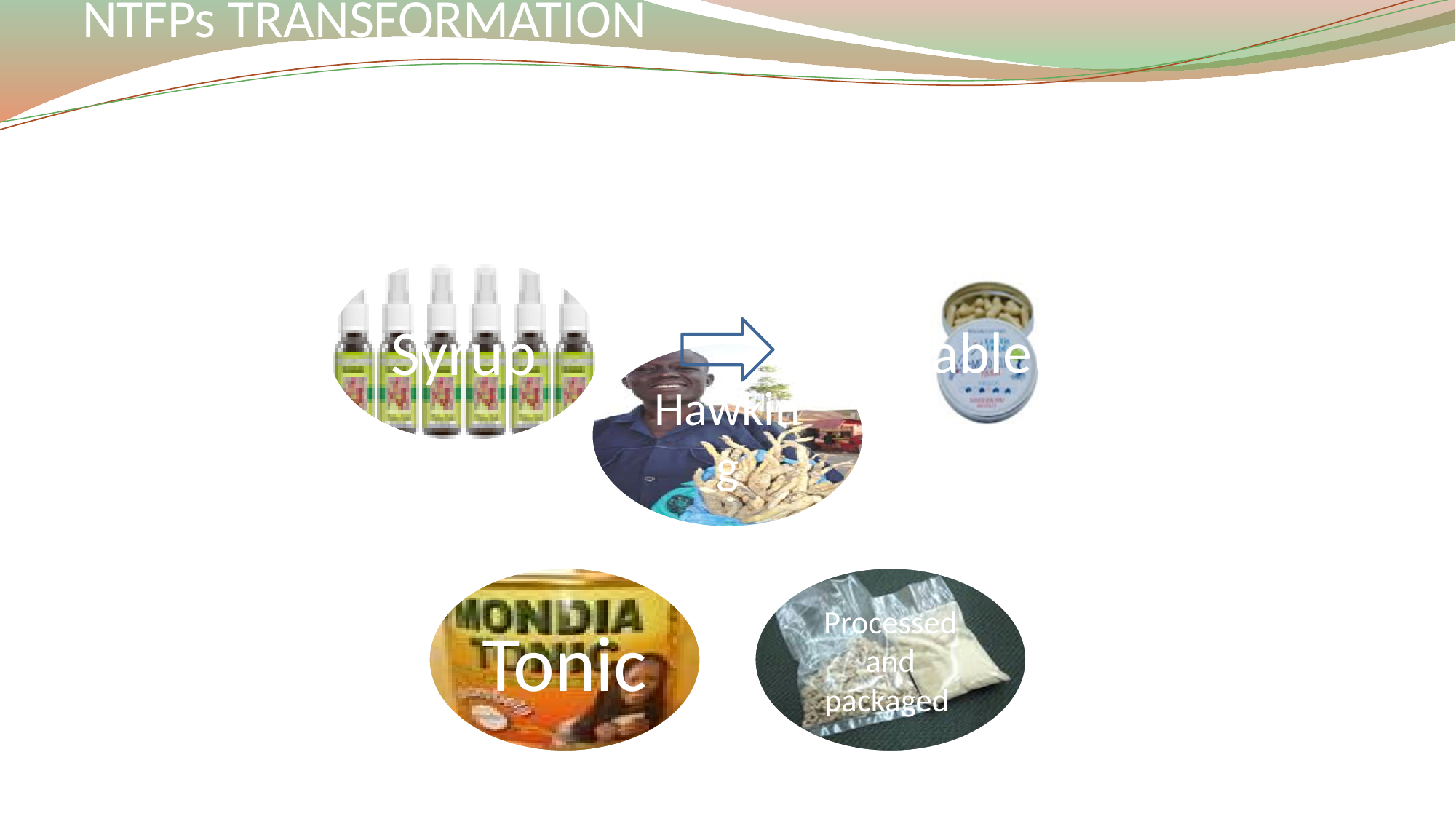

# NTFPs TRANSFORMATION
Hawking
Tablets
Processed and packaged
Tonic
Syrup